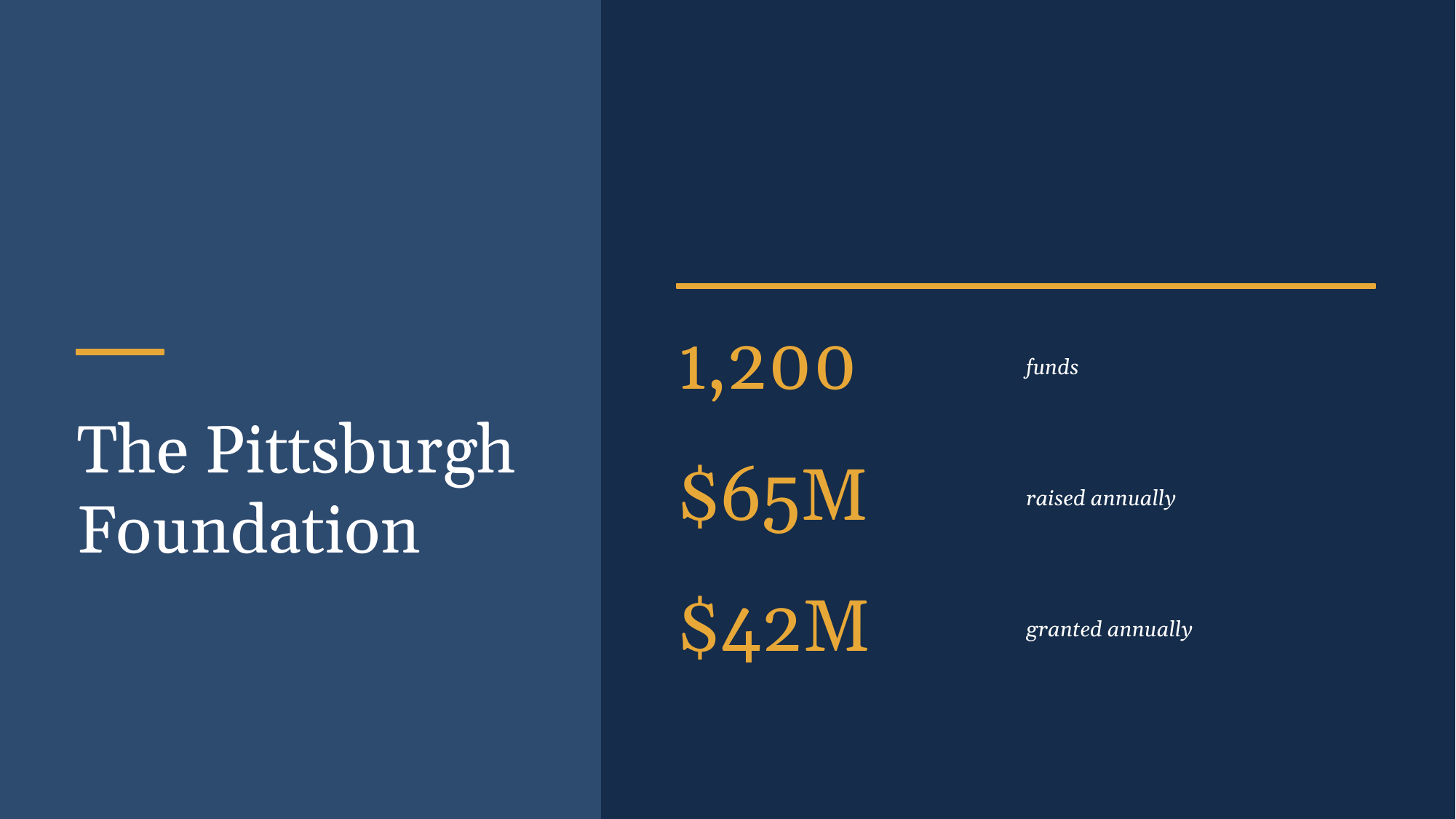

1,200
funds

The Pittsburgh
Foundation
$65M
raised annually
$42M
granted annually